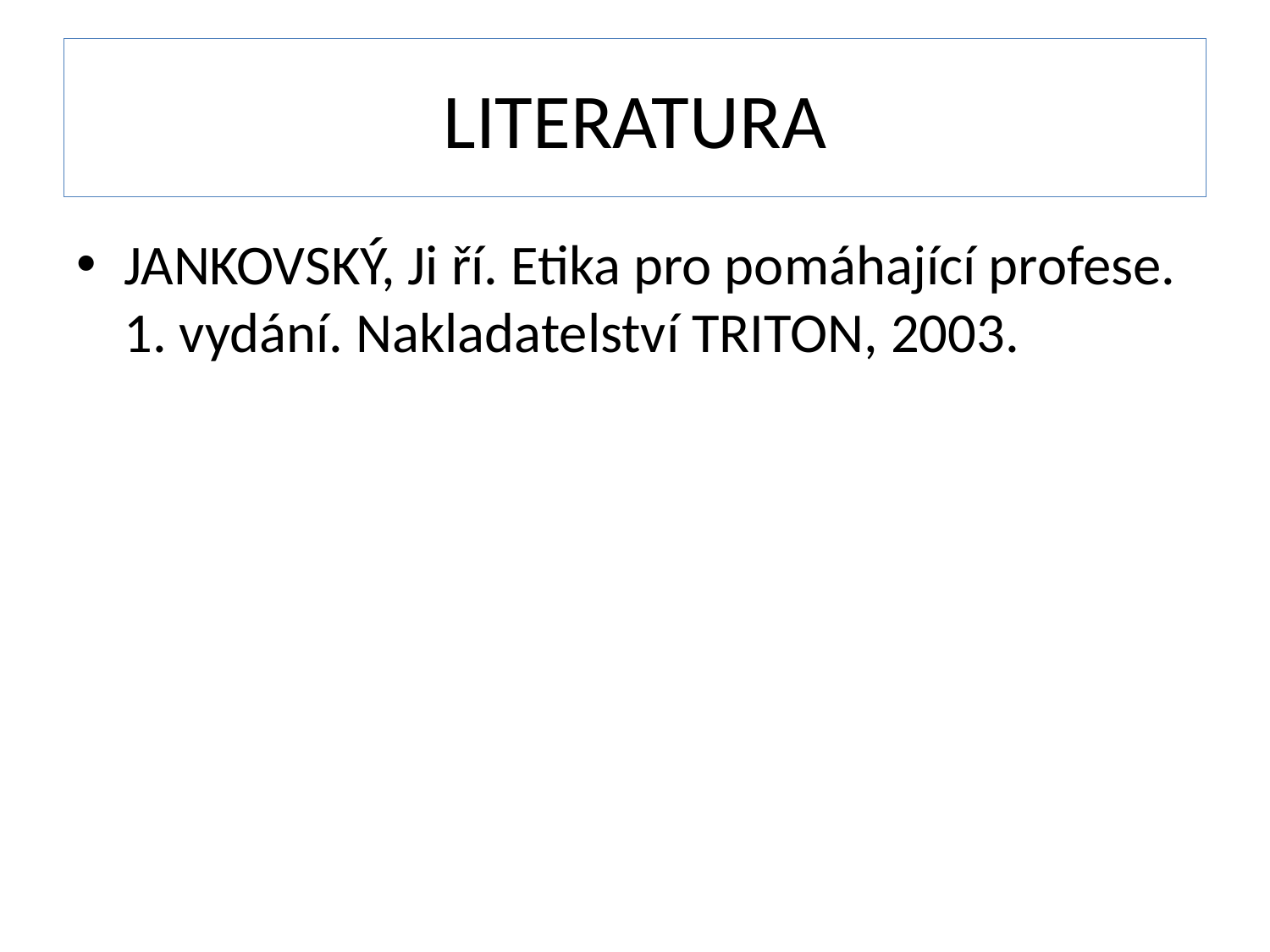

# LITERATURA
JANKOVSKÝ, Ji ří. Etika pro pomáhající profese. 1. vydání. Nakladatelství TRITON, 2003.